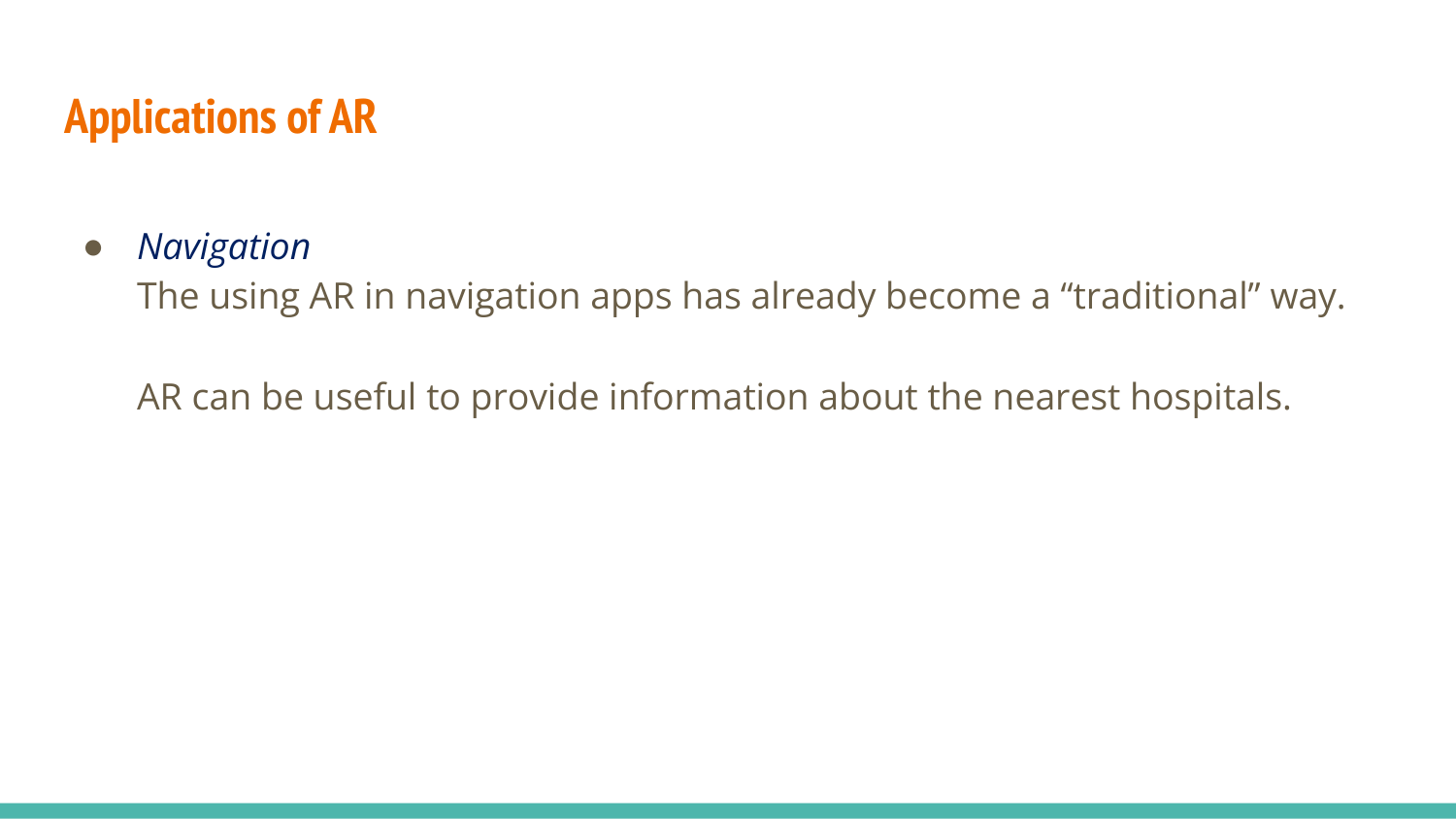

# Applications of AR
Navigation
	The using AR in navigation apps has already become a “traditional” way.

	AR can be useful to provide information about the nearest hospitals.